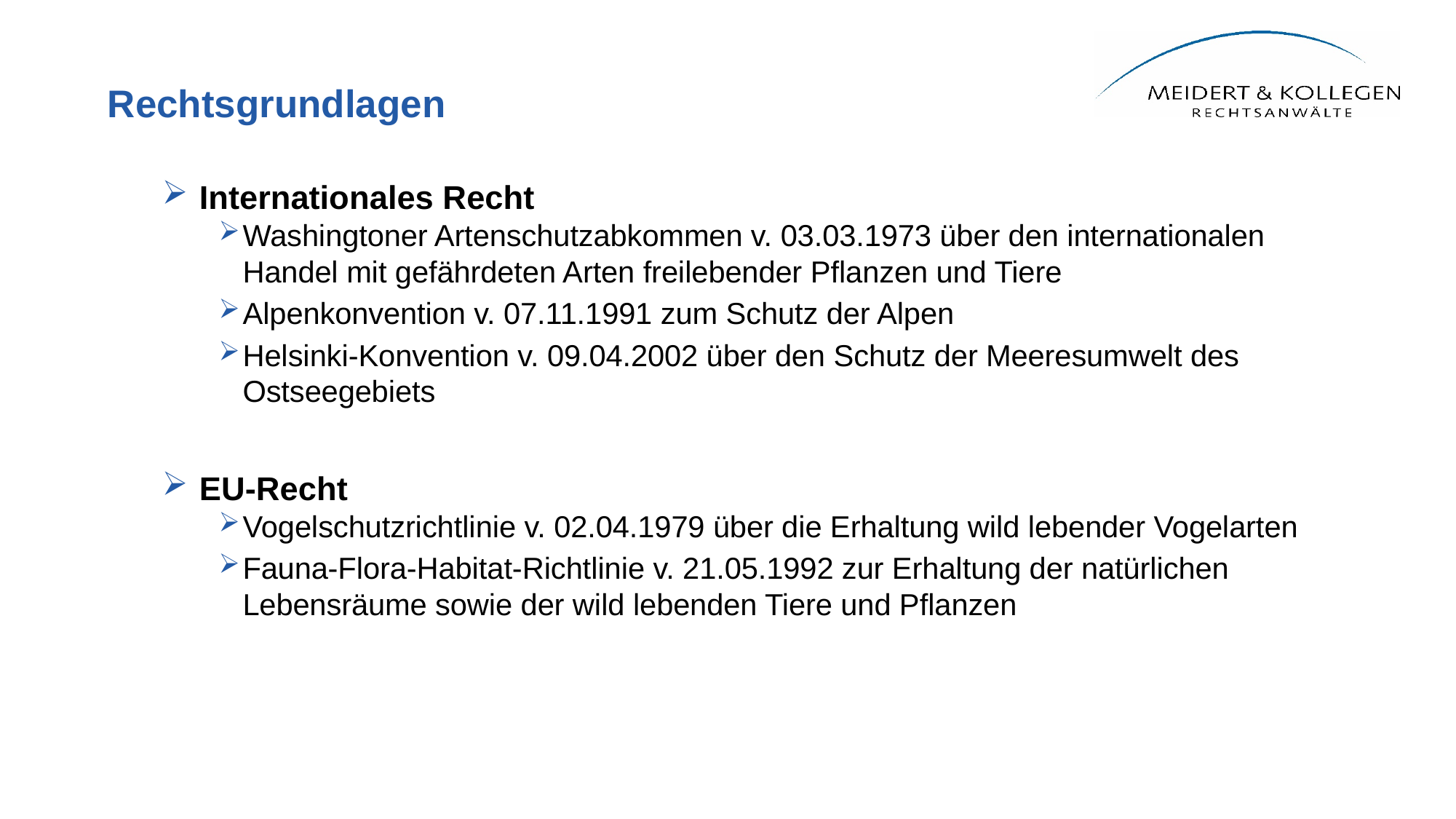

# Rechtsgrundlagen
Internationales Recht
Washingtoner Artenschutzabkommen v. 03.03.1973 über den internationalen Handel mit gefährdeten Arten freilebender Pflanzen und Tiere
Alpenkonvention v. 07.11.1991 zum Schutz der Alpen
Helsinki-Konvention v. 09.04.2002 über den Schutz der Meeresumwelt des Ostseegebiets

EU-Recht
Vogelschutzrichtlinie v. 02.04.1979 über die Erhaltung wild lebender Vogelarten
Fauna-Flora-Habitat-Richtlinie v. 21.05.1992 zur Erhaltung der natürlichen Lebensräume sowie der wild lebenden Tiere und Pflanzen